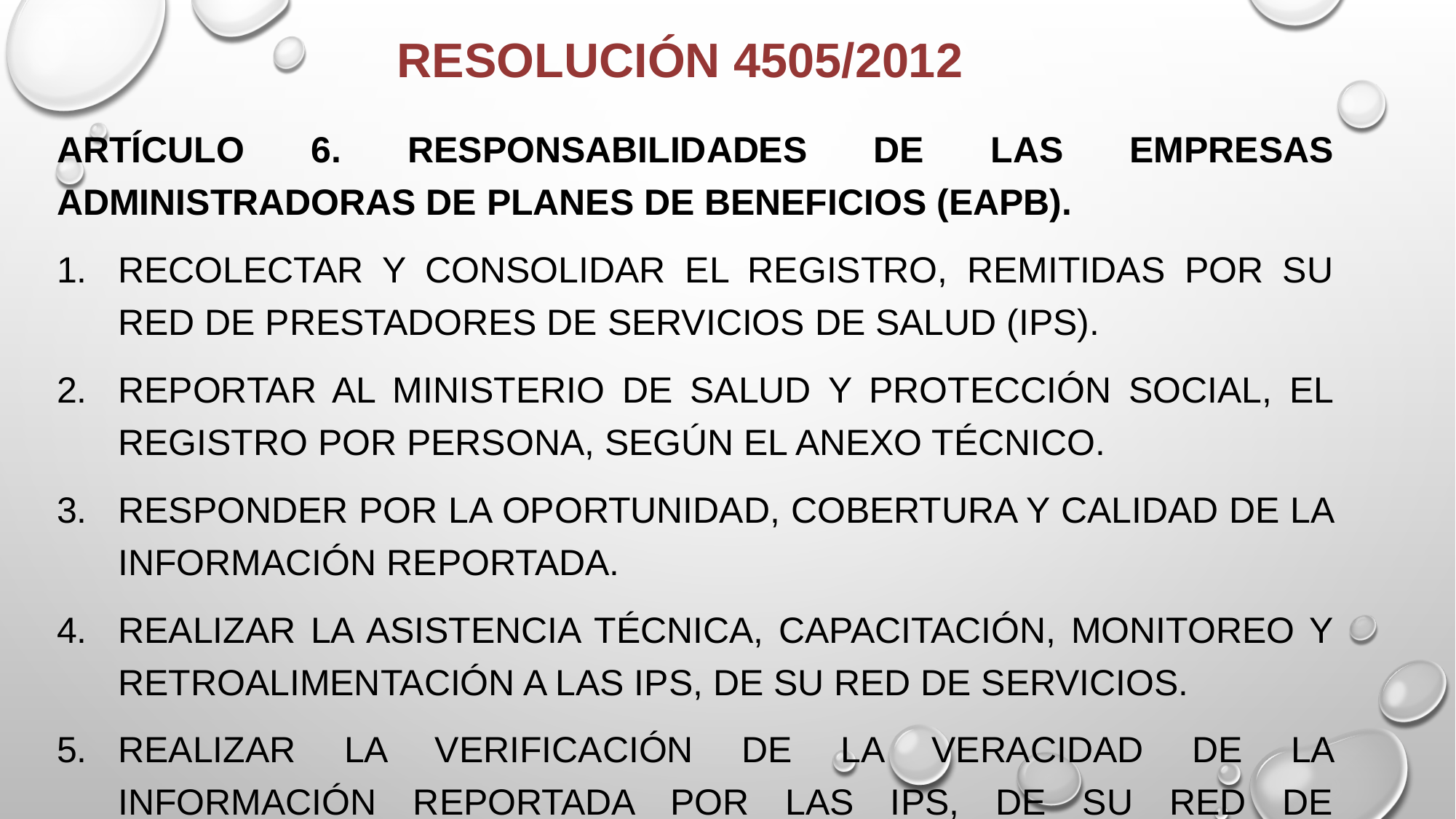

RESOLUCIÓN 4505/2012
Artículo 6. Responsabilidades de las Empresas Administradoras de Planes de Beneficios (EAPB).
Recolectar y consolidar el registro, remitidas por su red de prestadores de servicios de salud (IPS).
Reportar al Ministerio de Salud y Protección Social, el registro por persona, según el Anexo Técnico.
Responder por la oportunidad, cobertura y calidad de la información reportada.
Realizar la asistencia técnica, capacitación, monitoreo y retroalimentación a las IPS, de su red de servicios.
Realizar la verificación de la veracidad de la información reportada por las IPS, de su red de servicios.